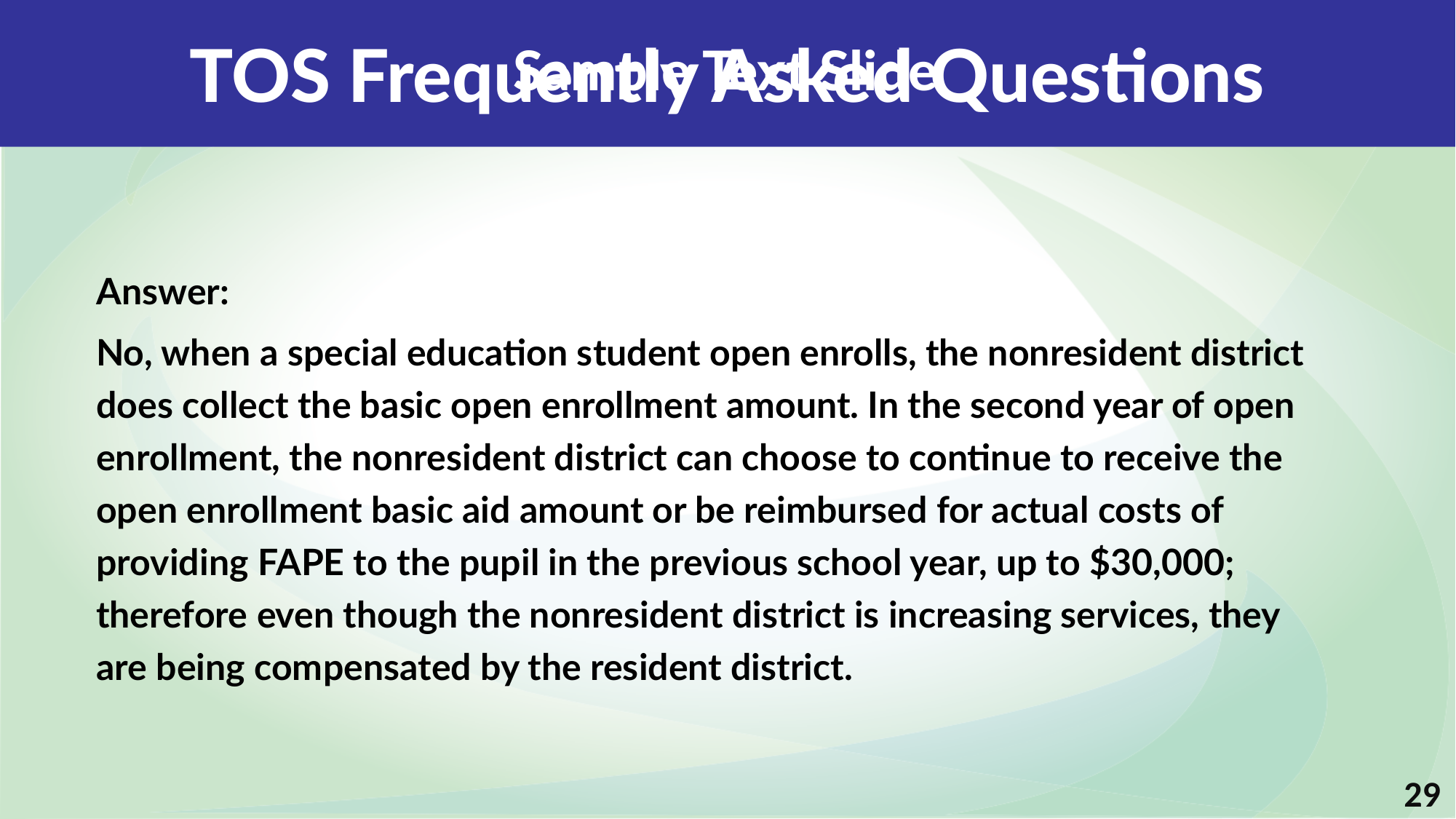

Sample Text Slide
TOS Frequently Asked Questions
Answer:
No, when a special education student open enrolls, the nonresident district does collect the basic open enrollment amount. In the second year of open enrollment, the nonresident district can choose to continue to receive the open enrollment basic aid amount or be reimbursed for actual costs of providing FAPE to the pupil in the previous school year, up to $30,000; therefore even though the nonresident district is increasing services, they are being compensated by the resident district.
29